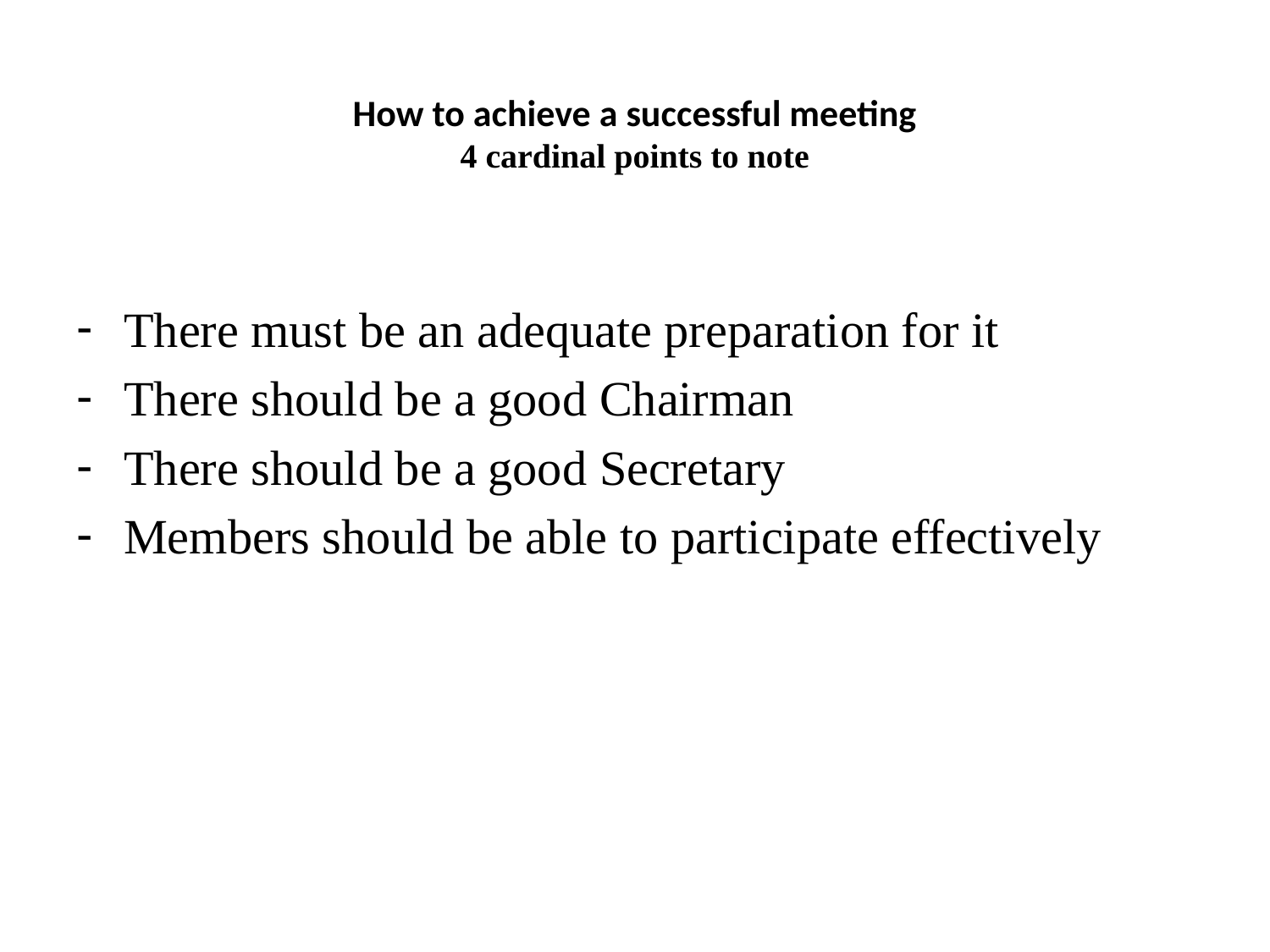

# How to achieve a successful meeting 4 cardinal points to note

There must be an adequate preparation for it
There should be a good Chairman
There should be a good Secretary
Members should be able to participate effectively